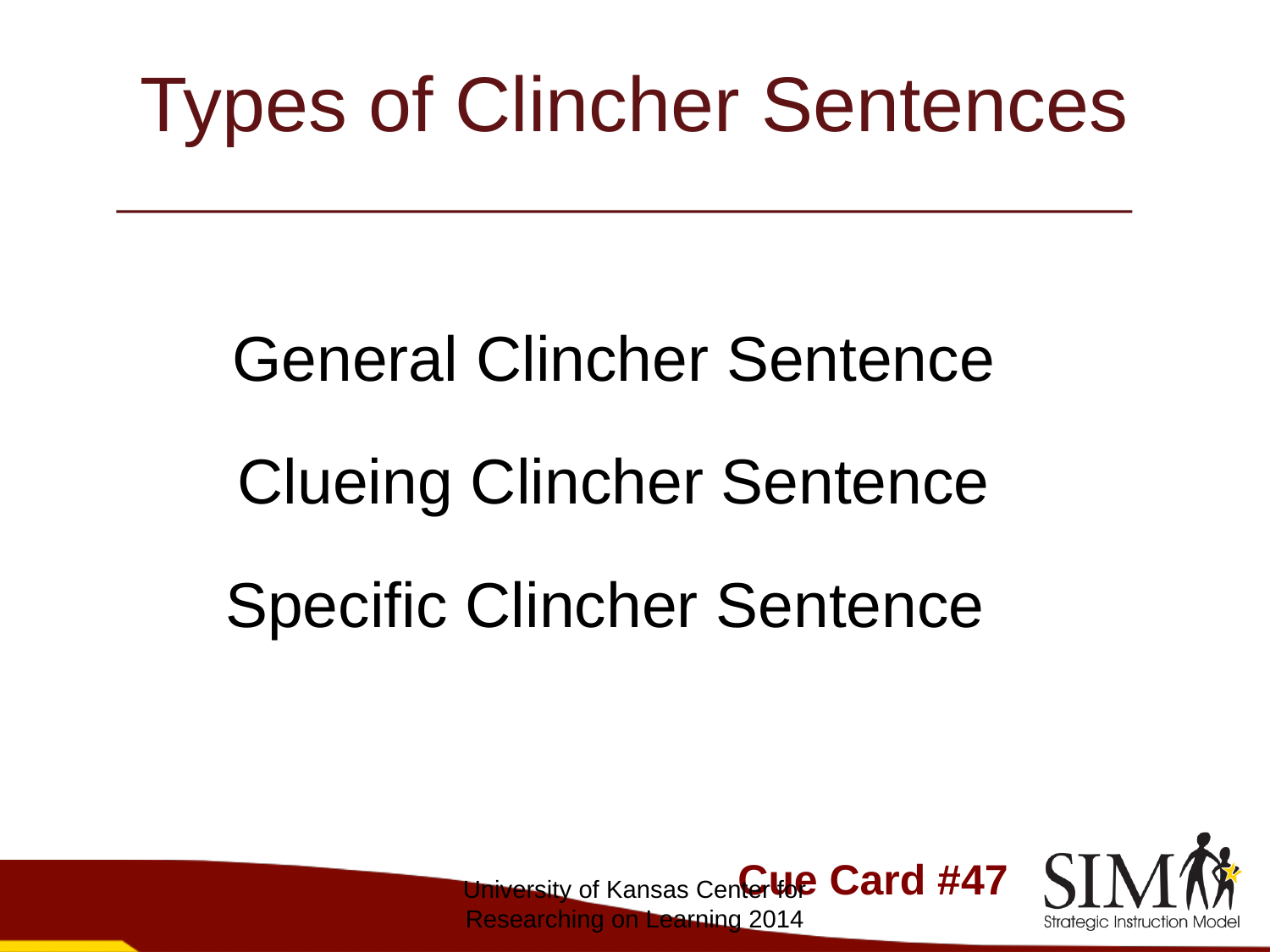

# Types of Clincher Sentences

General Clincher Sentence

Clueing Clincher Sentence

Specific Clincher Sentence

Cue Card #47
University of Kansas Center for Researching on Learning 2014